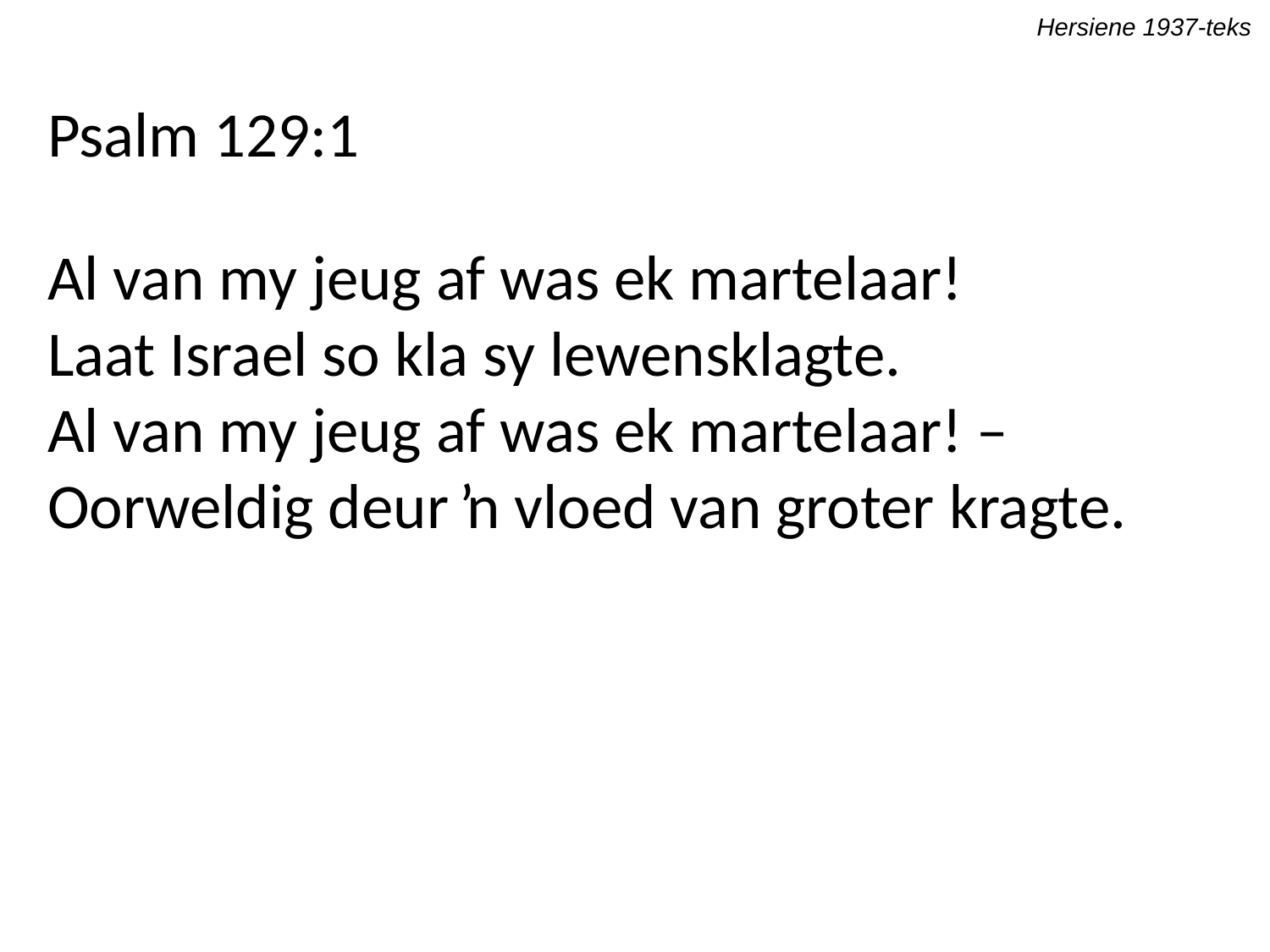

Hersiene 1937-teks
Psalm 129:1

Al van my jeug af was ek martelaar!
Laat Israel so kla sy lewensklagte.
Al van my jeug af was ek martelaar! –
Oorweldig deur ŉ vloed van groter kragte.